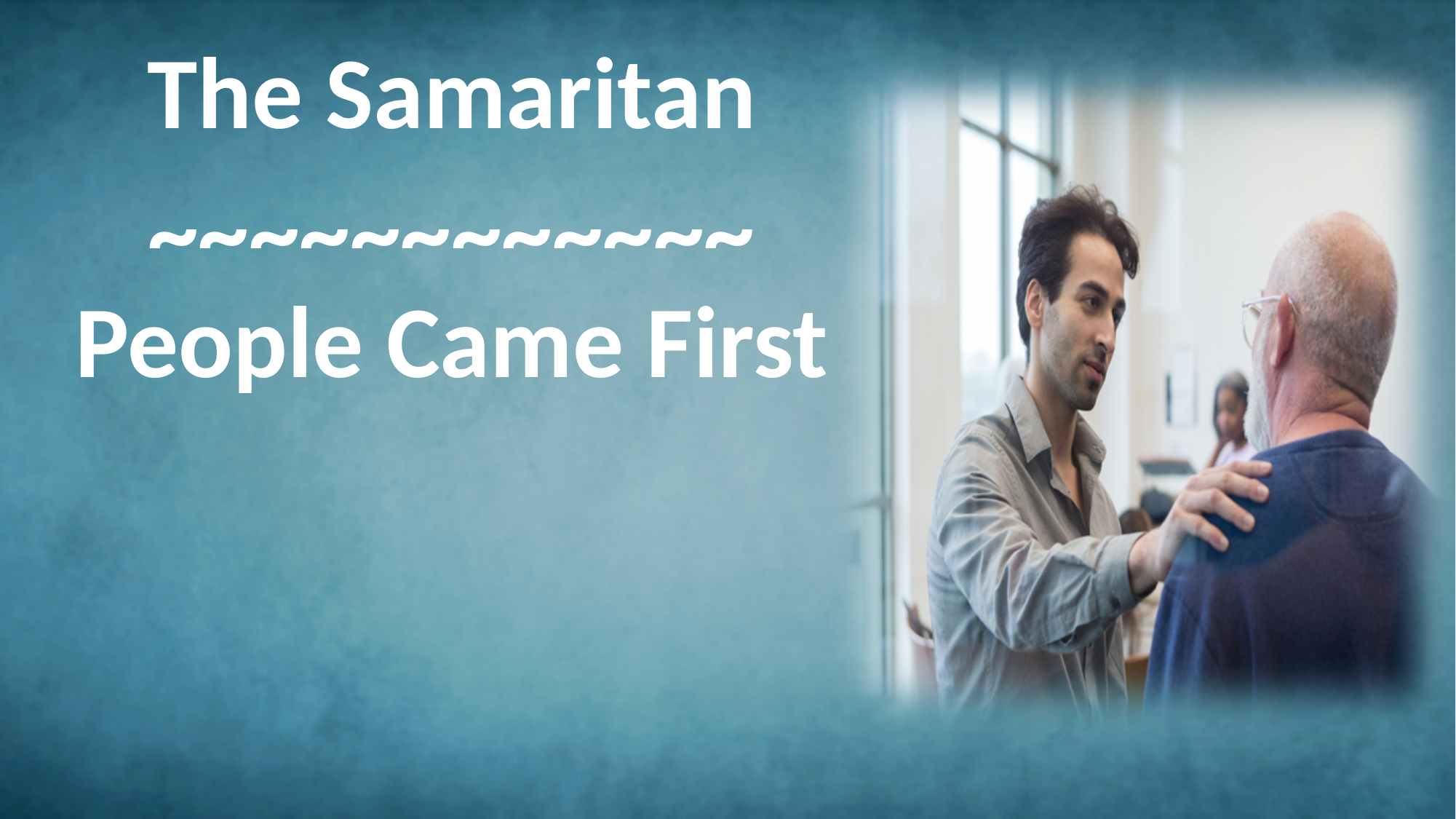

# The Samaritan ~~~~~~~~~~~~ People Came First